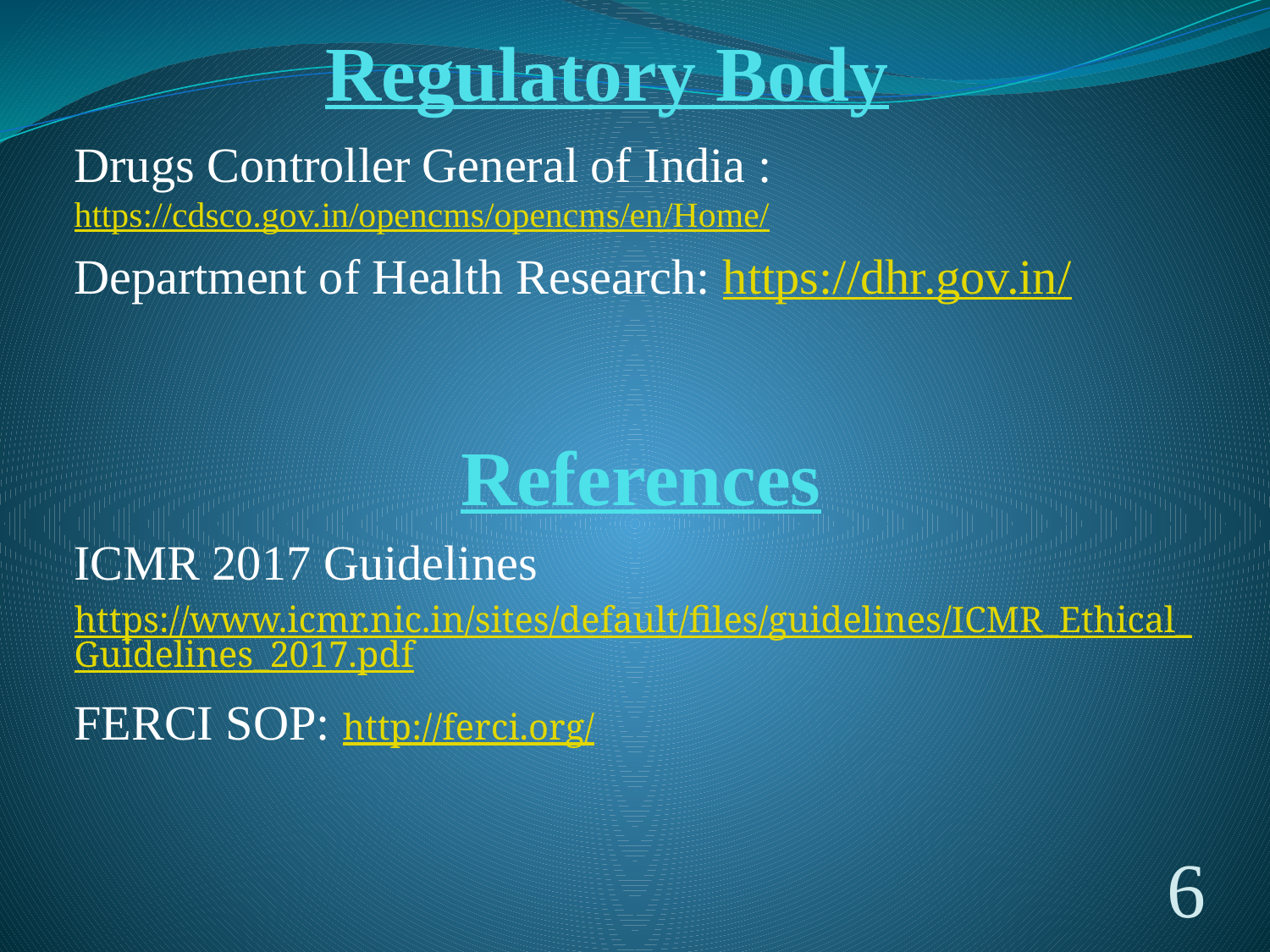

# Regulatory Body
Drugs Controller General of India : https://cdsco.gov.in/opencms/opencms/en/Home/
Department of Health Research: https://dhr.gov.in/

References
ICMR 2017 Guidelines
https://www.icmr.nic.in/sites/default/files/guidelines/ICMR_Ethical_Guidelines_2017.pdf
FERCI SOP: http://ferci.org/

6